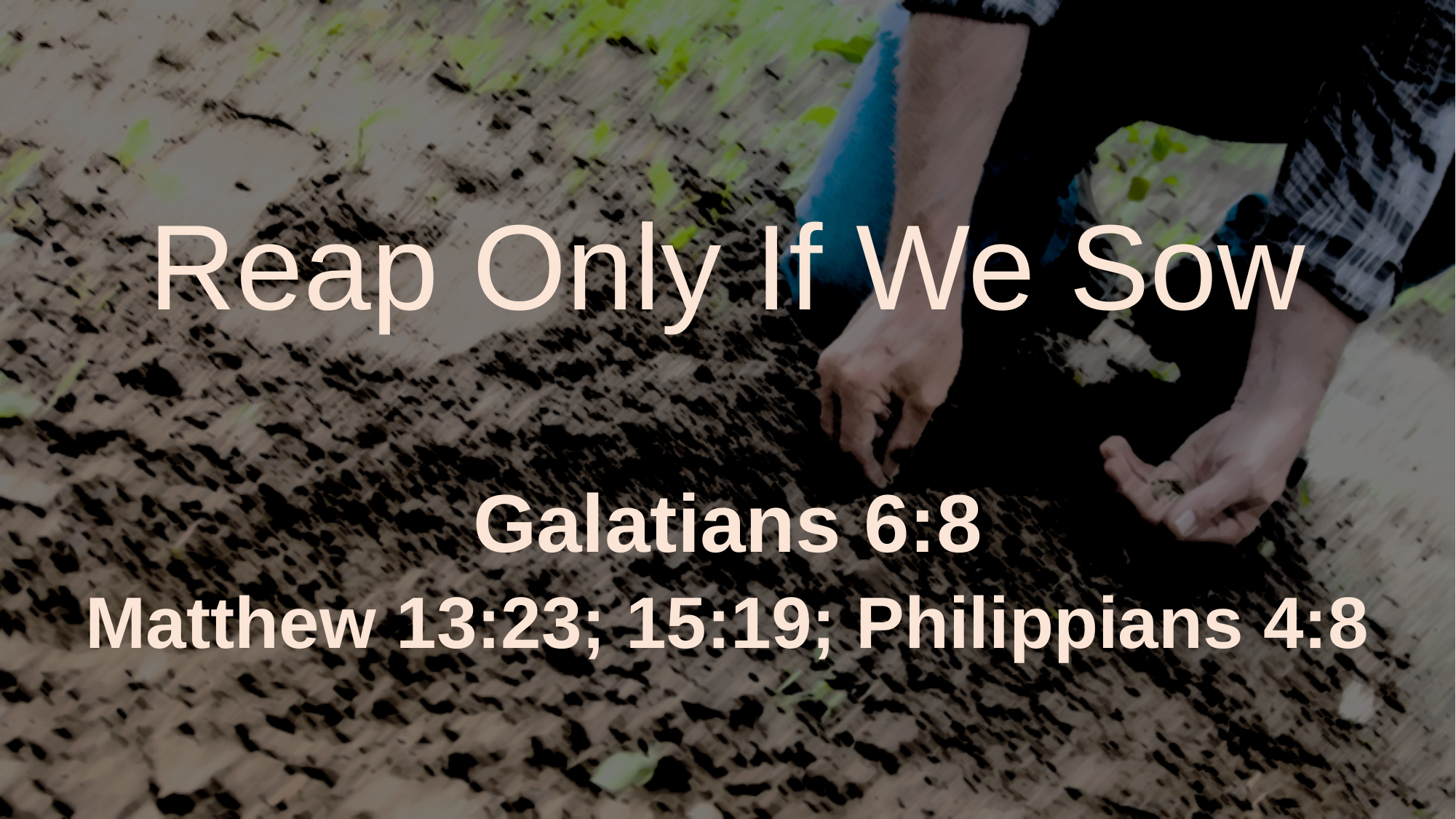

# Reap Only If We Sow
Galatians 6:8
Matthew 13:23; 15:19; Philippians 4:8